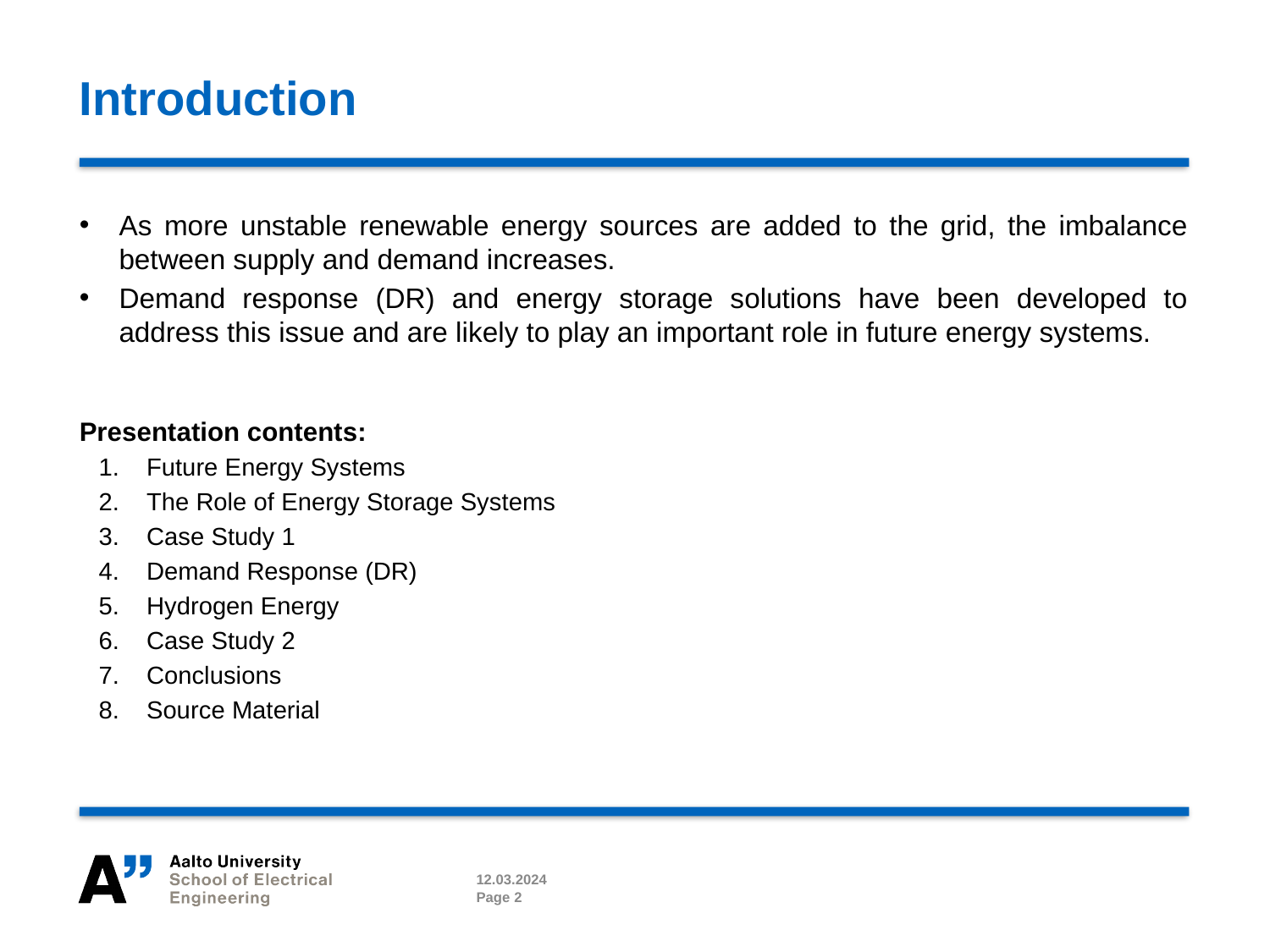

# Introduction
As more unstable renewable energy sources are added to the grid, the imbalance between supply and demand increases.
Demand response (DR) and energy storage solutions have been developed to address this issue and are likely to play an important role in future energy systems.

Presentation contents:
Future Energy Systems
The Role of Energy Storage Systems
Case Study 1
Demand Response (DR)
Hydrogen Energy
Case Study 2
Conclusions
Source Material

12.03.2024
Page 2